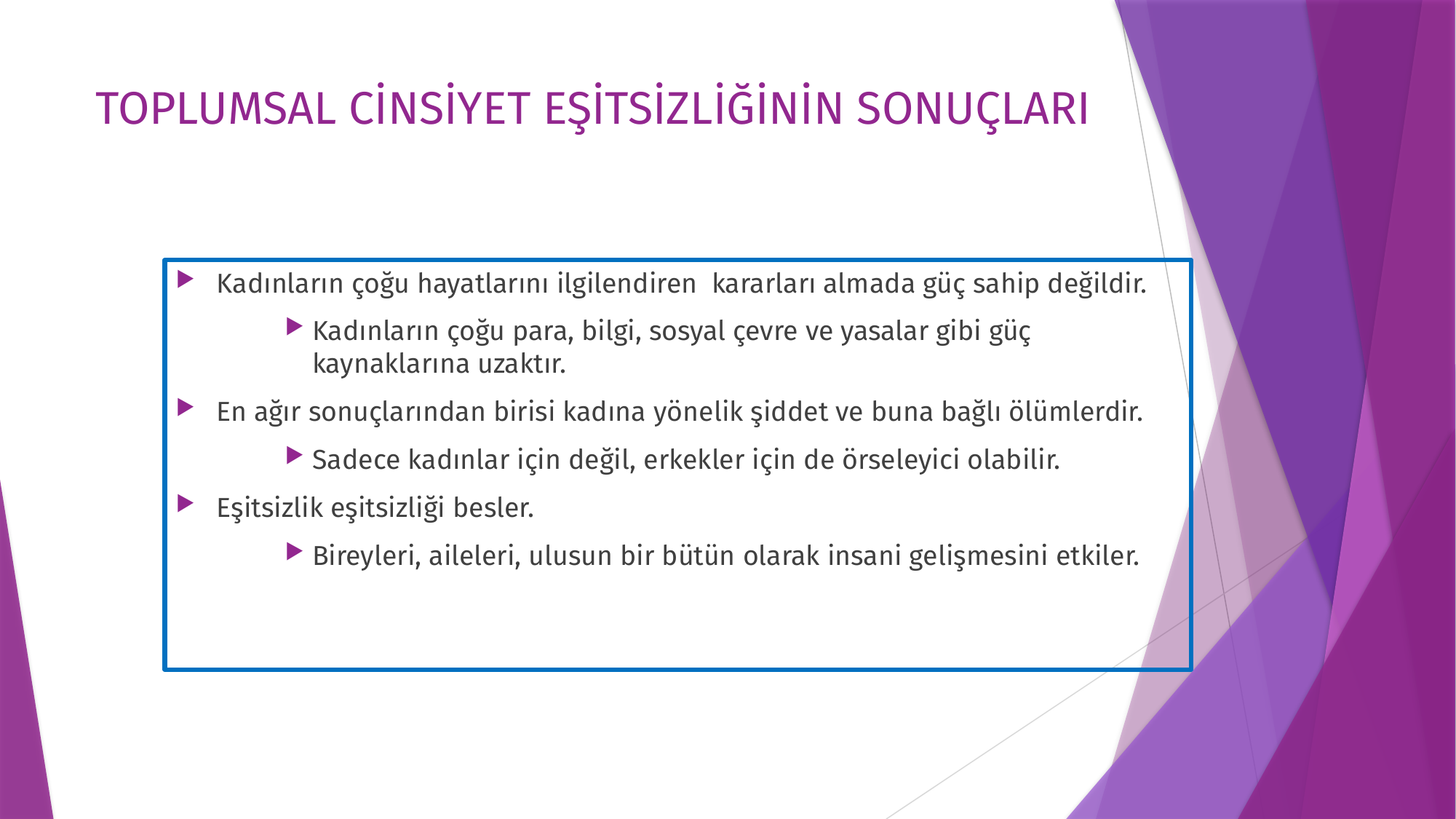

# TOPLUMSAL CİNSİYET EŞİTSİZLİĞİNİN SONUÇLARI
Kadınların çoğu hayatlarını ilgilendiren  kararları almada güç sahip değildir.
Kadınların çoğu para, bilgi, sosyal çevre ve yasalar gibi güç kaynaklarına uzaktır.
En ağır sonuçlarından birisi kadına yönelik şiddet ve buna bağlı ölümlerdir.
Sadece kadınlar için değil, erkekler için de örseleyici olabilir.
Eşitsizlik eşitsizliği besler.
Bireyleri, aileleri, ulusun bir bütün olarak insani gelişmesini etkiler.